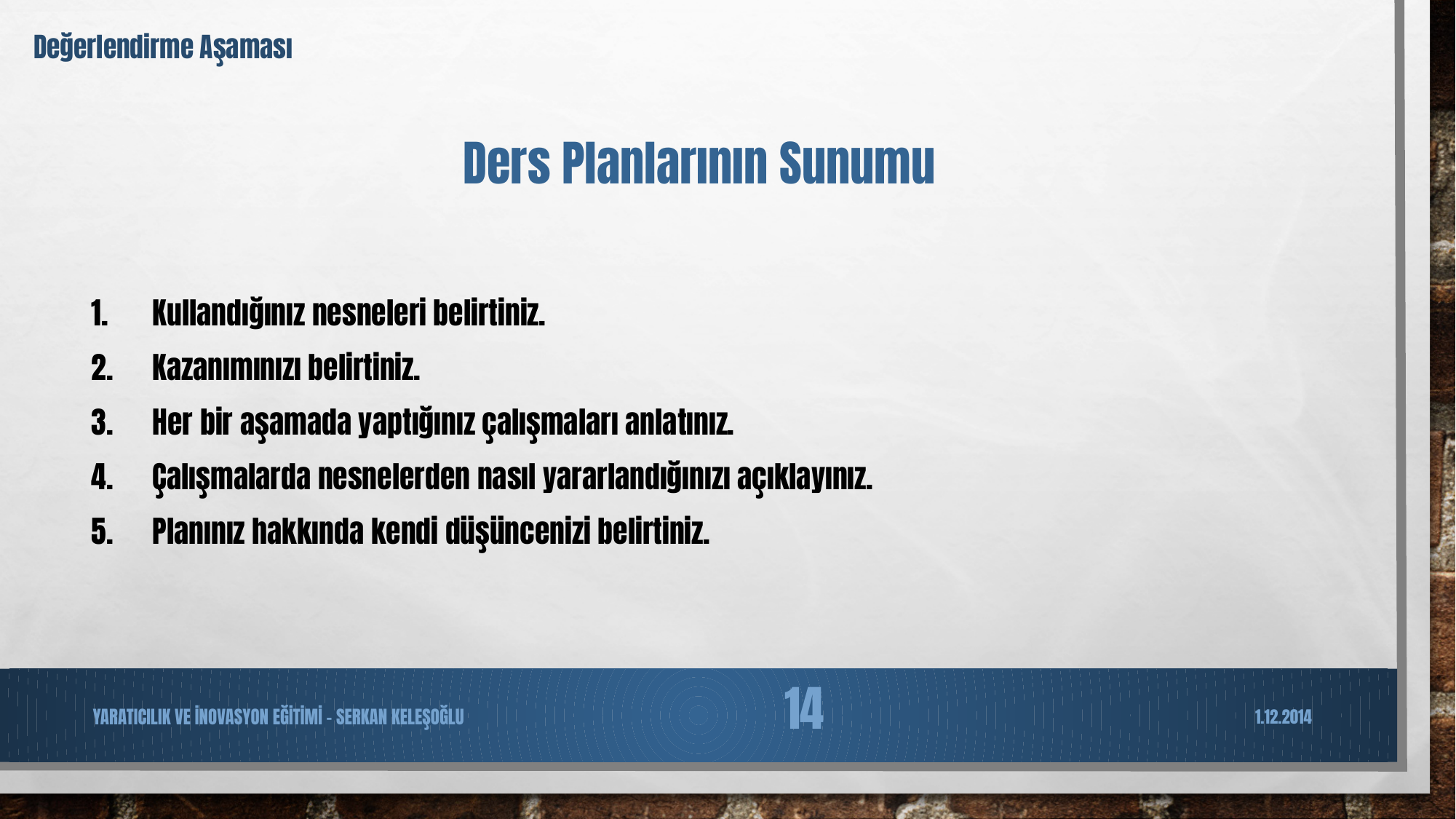

Değerlendirme Aşaması
Ders Planlarının Sunumu
Kullandığınız nesneleri belirtiniz.
Kazanımınızı belirtiniz.
Her bir aşamada yaptığınız çalışmaları anlatınız.
Çalışmalarda nesnelerden nasıl yararlandığınızı açıklayınız.
Planınız hakkında kendi düşüncenizi belirtiniz.
Yaratıcılık ve İnovasyon Eğitimi - serkan keleşoğlu
14
1.12.2014